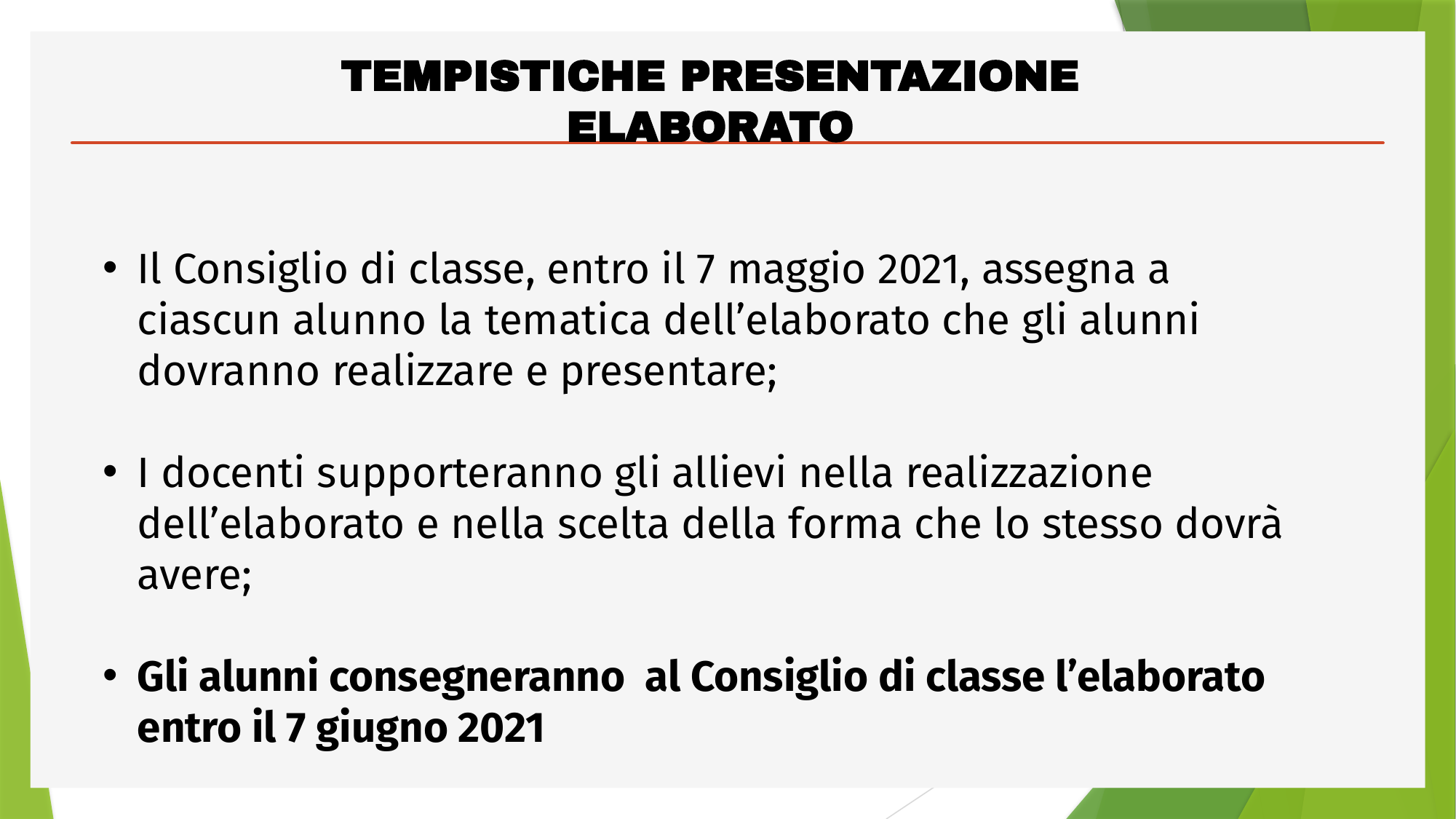

TEMPISTICHE PRESENTAZIONE ELABORATO

Il Consiglio di classe, entro il 7 maggio 2021, assegna a ciascun alunno la tematica dell’elaborato che gli alunni dovranno realizzare e presentare;

I docenti supporteranno gli allievi nella realizzazione dell’elaborato e nella scelta della forma che lo stesso dovrà avere;

Gli alunni consegneranno  al Consiglio di classe l’elaborato entro il 7 giugno 2021